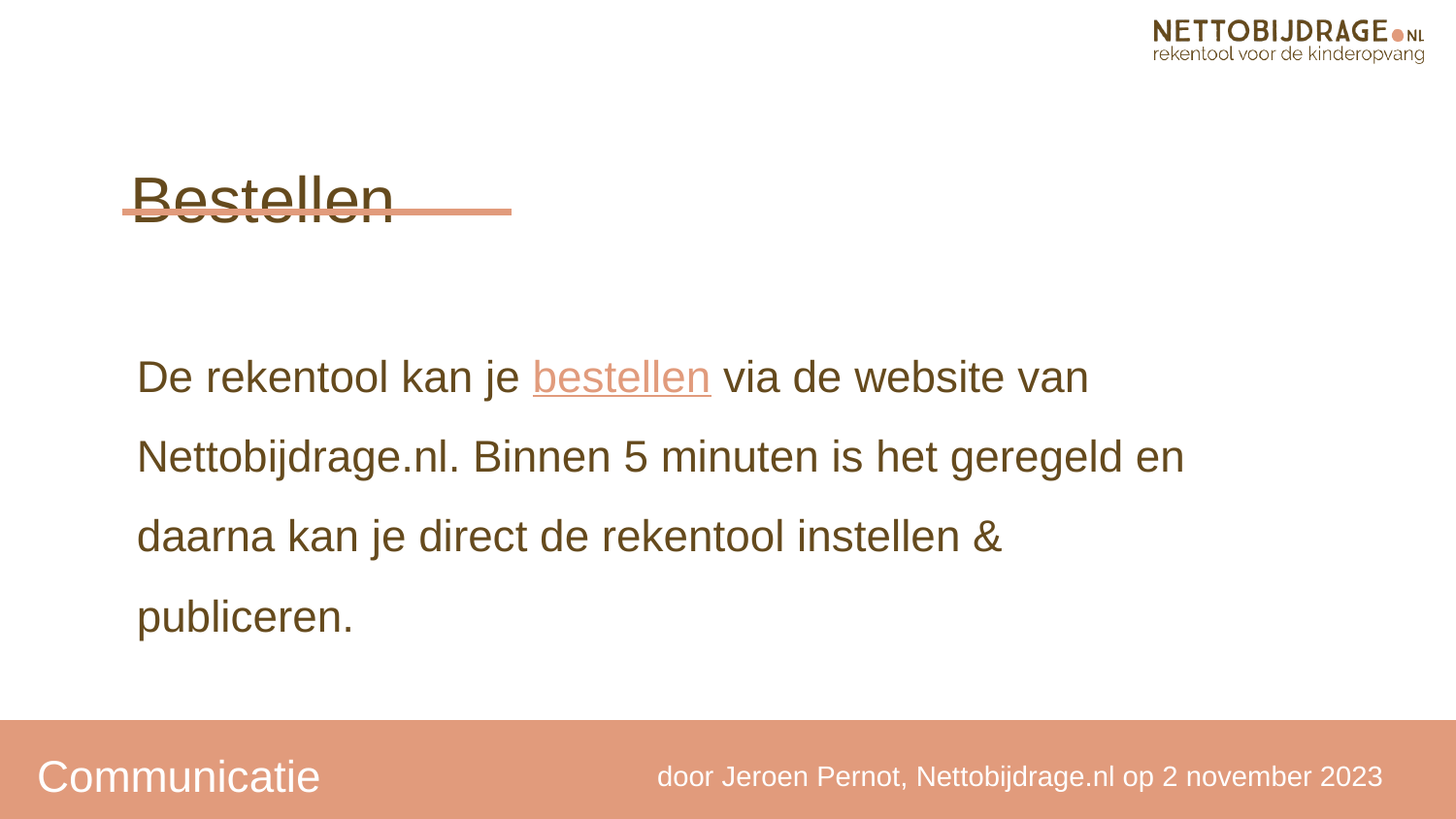

Bestellen
De rekentool kan je bestellen via de website van Nettobijdrage.nl. Binnen 5 minuten is het geregeld en daarna kan je direct de rekentool instellen & publiceren.

Communicatie
door Jeroen Pernot, Nettobijdrage.nl op 2 november 2023